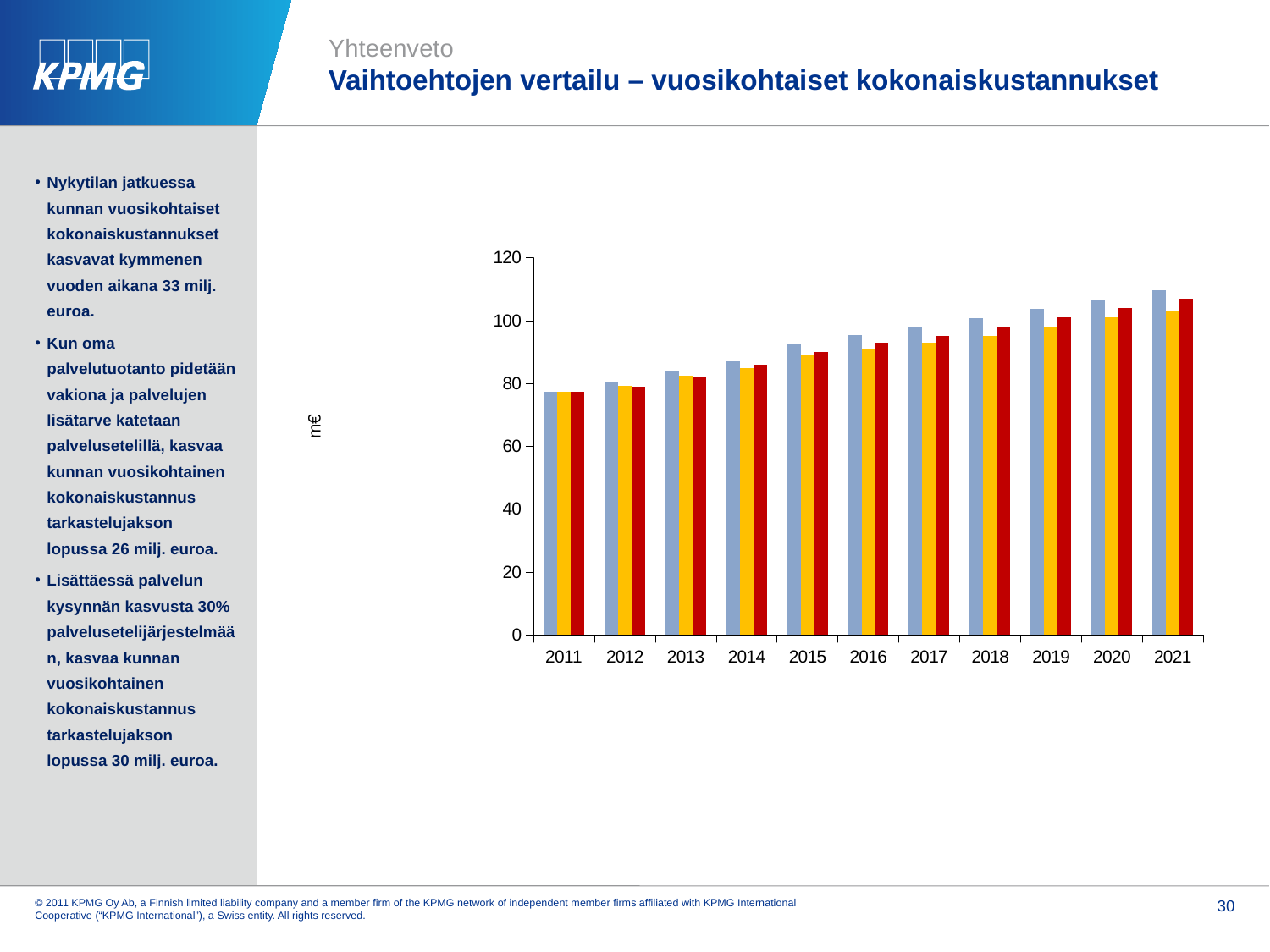

Yhteenveto
Vaihtoehtojen vertailu – vuosikohtaiset kokonaiskustannukset
Nykytilan jatkuessa kunnan vuosikohtaiset kokonaiskustannukset kasvavat kymmenen vuoden aikana 33 milj. euroa.
Kun oma palvelutuotanto pidetään vakiona ja palvelujen lisätarve katetaan palvelusetelillä, kasvaa kunnan vuosikohtainen kokonaiskustannus tarkastelujakson lopussa 26 milj. euroa.
Lisättäessä palvelun kysynnän kasvusta 30% palvelusetelijärjestelmään, kasvaa kunnan vuosikohtainen kokonaiskustannus tarkastelujakson lopussa 30 milj. euroa.

### Chart

| Category | Nykytila (vuosikoht.) | Tavoitetila 1 (vuosikoht.) | Tavoitetila 2 (vuosikoht.) |
|---|---|---|---|
|  | 77.468526 | 77.468526 | 77.468526 |
|  | 80.48325820570379 | 79.28661858 | 79.0 |
|  | 83.76005408763011 | 82.4882575752 | 82.0 |
|  | 87.16085864931723 | 85.0 | 86.0 |
|  | 92.70626717930494 | 89.0 | 90.0 |
|  | 95.35346983020985 | 91.0 | 93.0 |
|  | 98.06947808027921 | 93.0 | 95.0 |
|  | 100.85598527241926 | 95.0 | 98.0 |
|  | 103.71472496101283 | 98.0 | 101.0 |
|  | 106.64747184304116 | 101.0 | 104.0 |
|  | 109.65604271036625 | 103.0 | 107.0 |